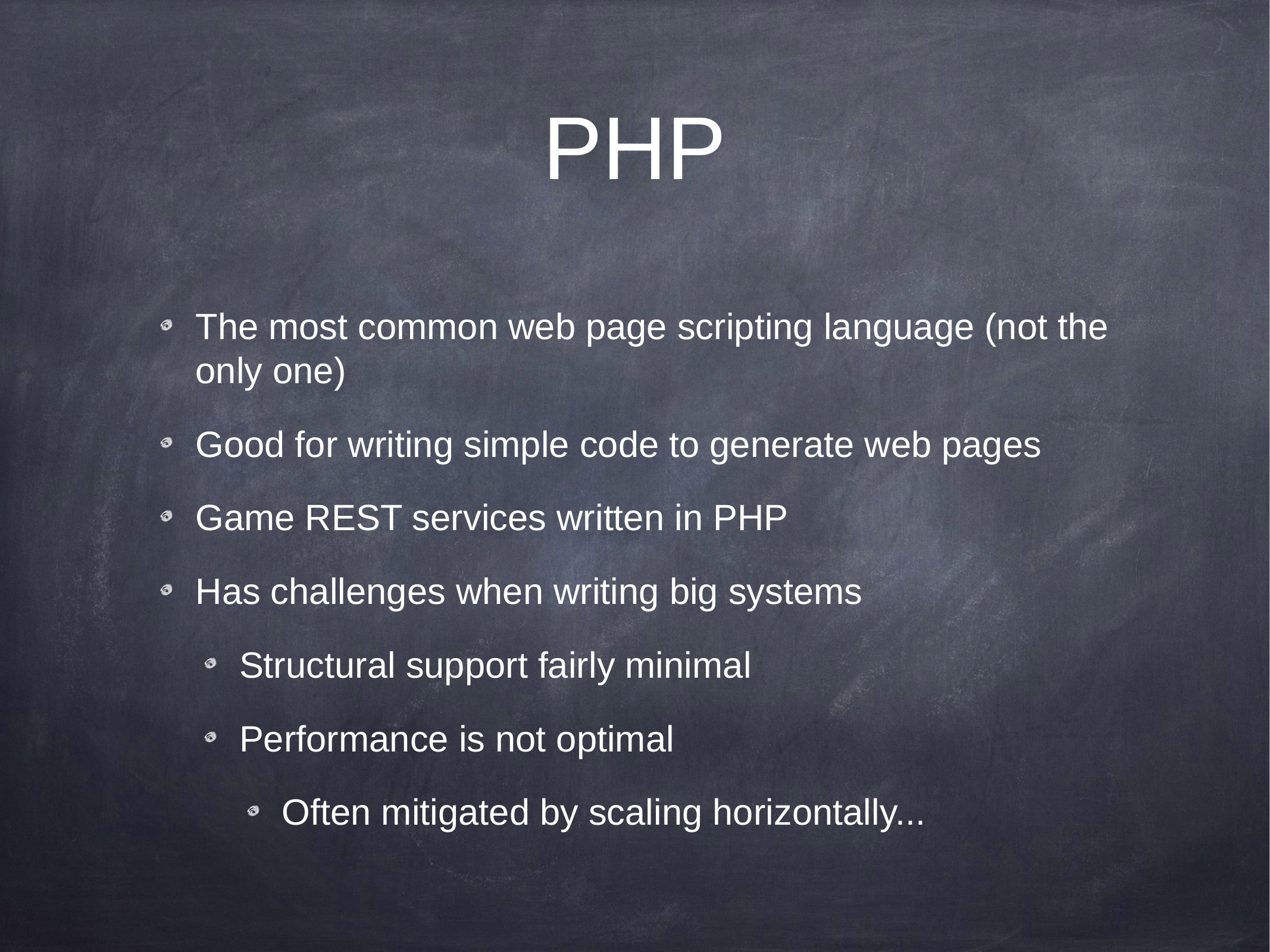

# PHP
The most common web page scripting language (not the only one)
Good for writing simple code to generate web pages
Game REST services written in PHP
Has challenges when writing big systems
Structural support fairly minimal
Performance is not optimal
Often mitigated by scaling horizontally...